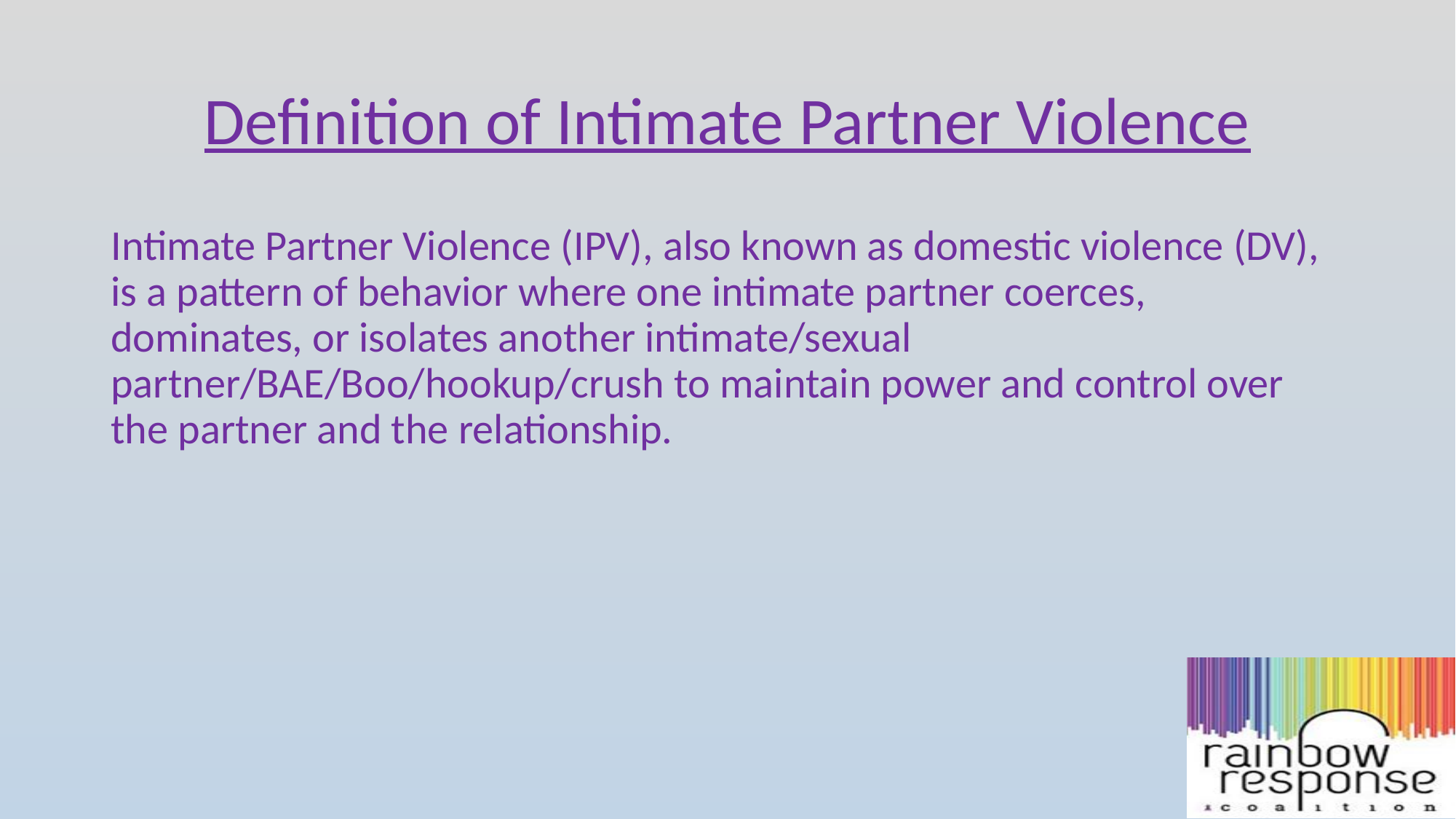

# Definition of Intimate Partner Violence
Intimate Partner Violence (IPV), also known as domestic violence (DV), is a pattern of behavior where one intimate partner coerces, dominates, or isolates another intimate/sexual partner/BAE/Boo/hookup/crush to maintain power and control over the partner and the relationship.